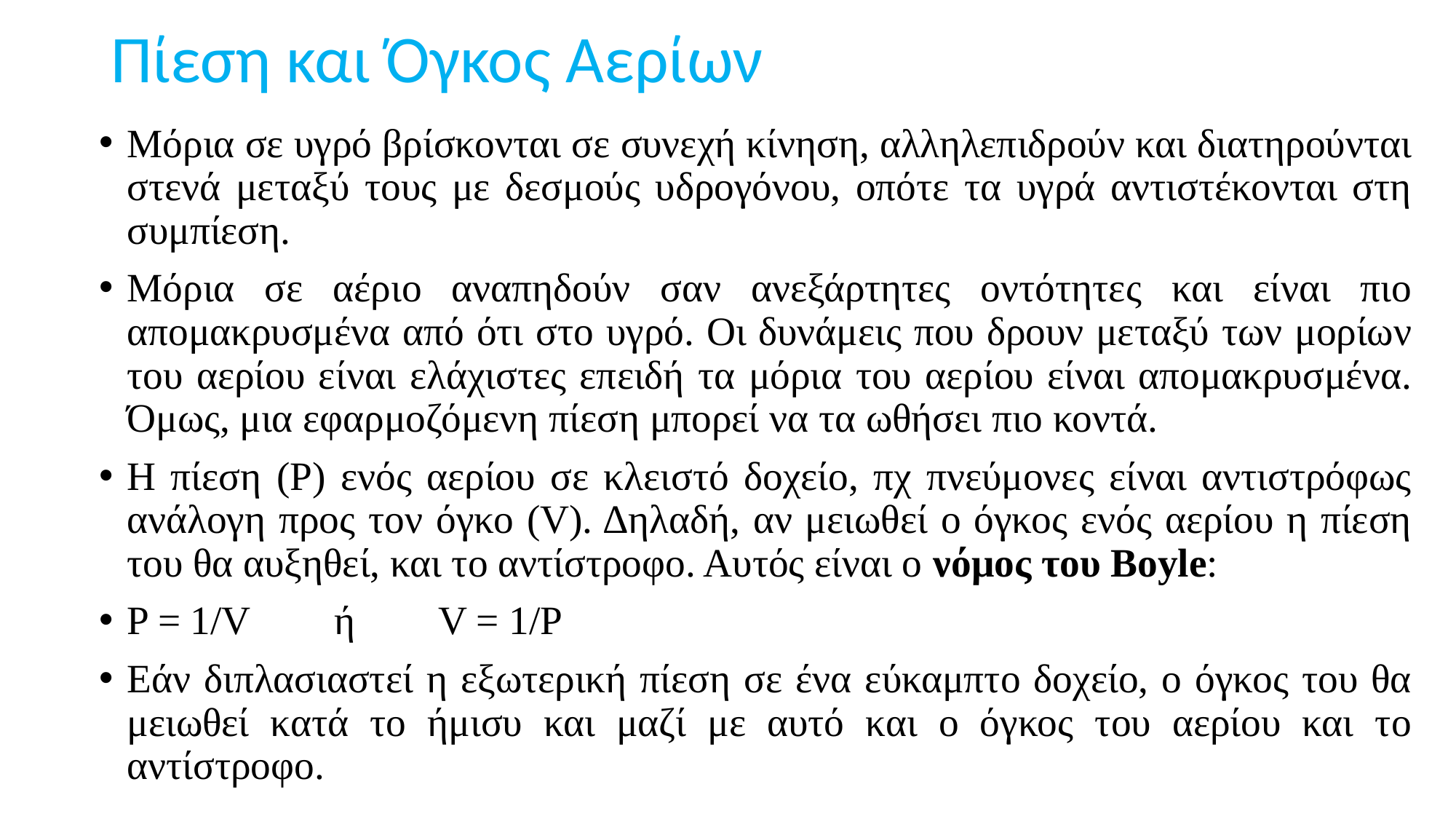

# Πίεση και Όγκος Αερίων
Μόρια σε υγρό βρίσκονται σε συνεχή κίνηση, αλληλεπιδρούν και διατηρούνται στενά μεταξύ τους με δεσμούς υδρογόνου, οπότε τα υγρά αντιστέκονται στη συμπίεση.
Μόρια σε αέριο αναπηδούν σαν ανεξάρτητες οντότητες και είναι πιο απομακρυσμένα από ότι στο υγρό. Οι δυνάμεις που δρουν μεταξύ των μορίων του αερίου είναι ελάχιστες επειδή τα μόρια του αερίου είναι απομακρυσμένα. Όμως, μια εφαρμοζόμενη πίεση μπορεί να τα ωθήσει πιο κοντά.
Η πίεση (Ρ) ενός αερίου σε κλειστό δοχείο, πχ πνεύμονες είναι αντιστρόφως ανάλογη προς τον όγκο (V). Δηλαδή, αν μειωθεί ο όγκος ενός αερίου η πίεση του θα αυξηθεί, και το αντίστροφο. Αυτός είναι ο νόμος του Boyle:
P = 1/V 	ή 	V = 1/P
Εάν διπλασιαστεί η εξωτερική πίεση σε ένα εύκαμπτο δοχείο, ο όγκος του θα μειωθεί κατά το ήμισυ και μαζί με αυτό και ο όγκος του αερίου και το αντίστροφο.